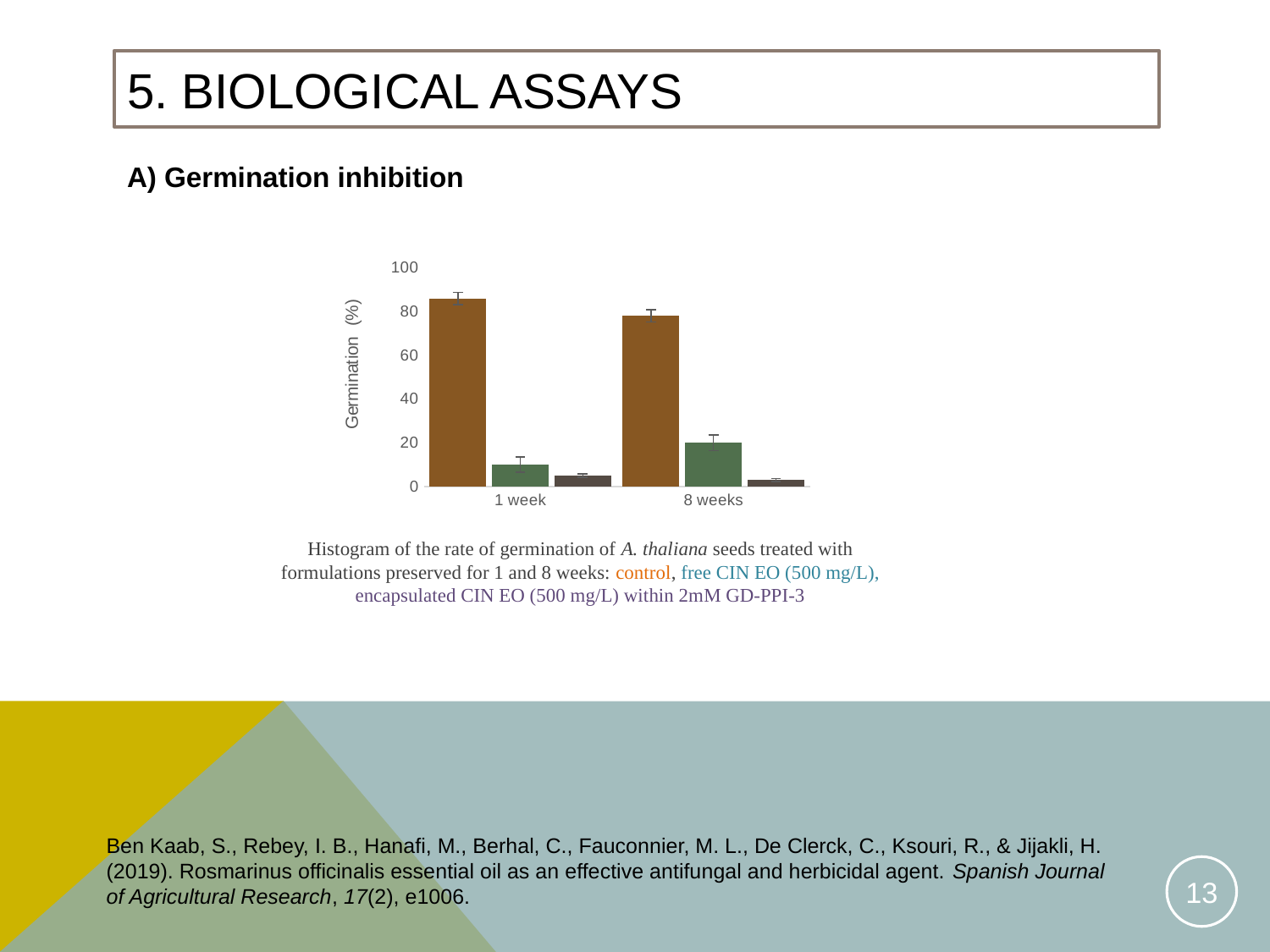

# 5. Biological assays
A) Germination inhibition

### Chart

| Category |  |  |  |
|---|---|---|---|
| 1 week | 86.0 | 10.0 | 5.0 |
| 8 weeks | 78.0 | 20.0 | 3.0 |
Histogram of the rate of germination of A. thaliana seeds treated with formulations preserved for 1 and 8 weeks: control, free CIN EO (500 mg/L), encapsulated CIN EO (500 mg/L) within 2mM GD-PPI-3
Ben Kaab, S., Rebey, I. B., Hanafi, M., Berhal, C., Fauconnier, M. L., De Clerck, C., Ksouri, R., & Jijakli, H. (2019). Rosmarinus officinalis essential oil as an effective antifungal and herbicidal agent. Spanish Journal of Agricultural Research, 17(2), e1006.
13